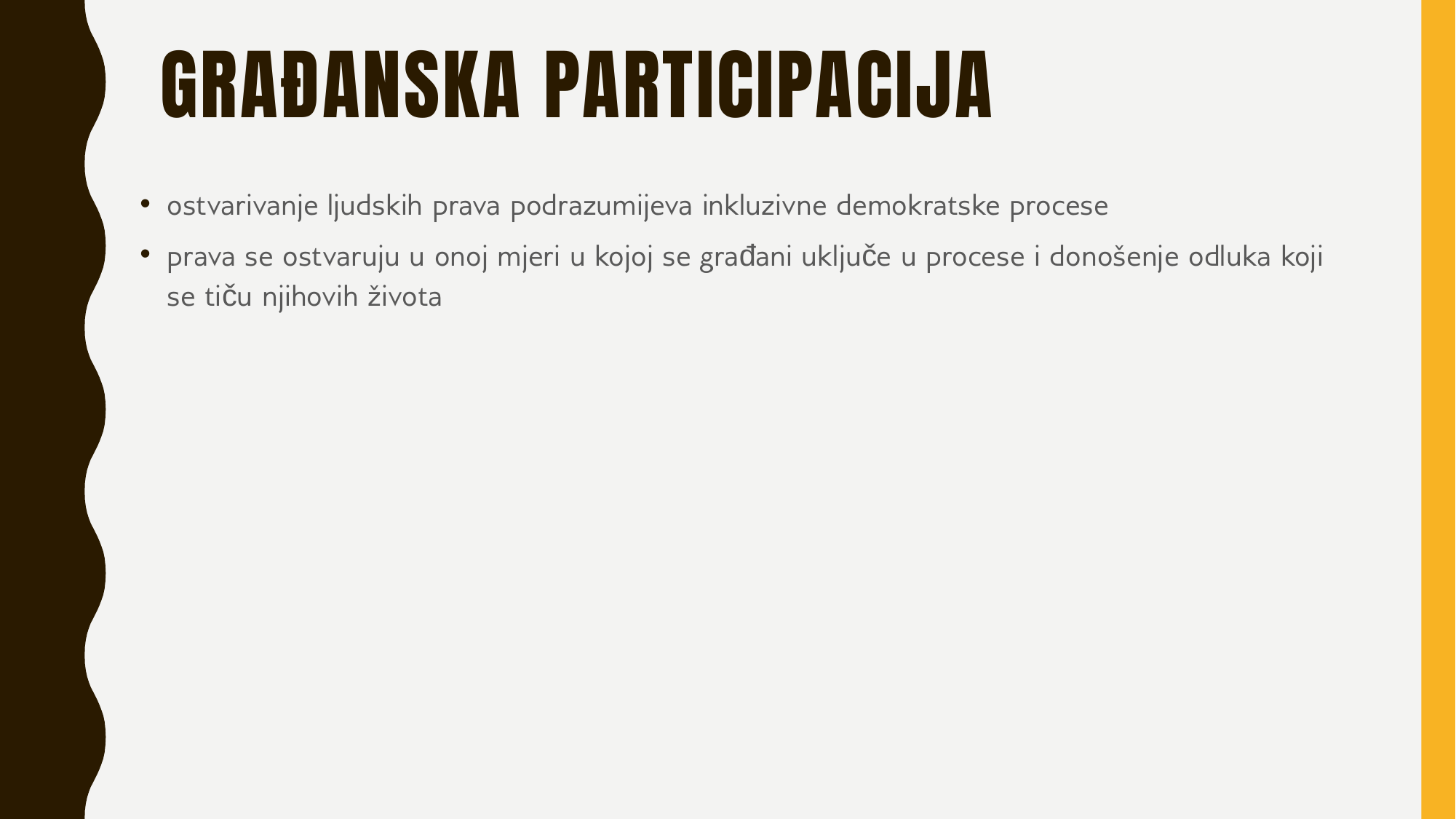

# Građanska participacija
ostvarivanje ljudskih prava podrazumijeva inkluzivne demokratske procese
prava se ostvaruju u onoj mjeri u kojoj se građani uključe u procese i donošenje odluka koji se tiču njihovih života